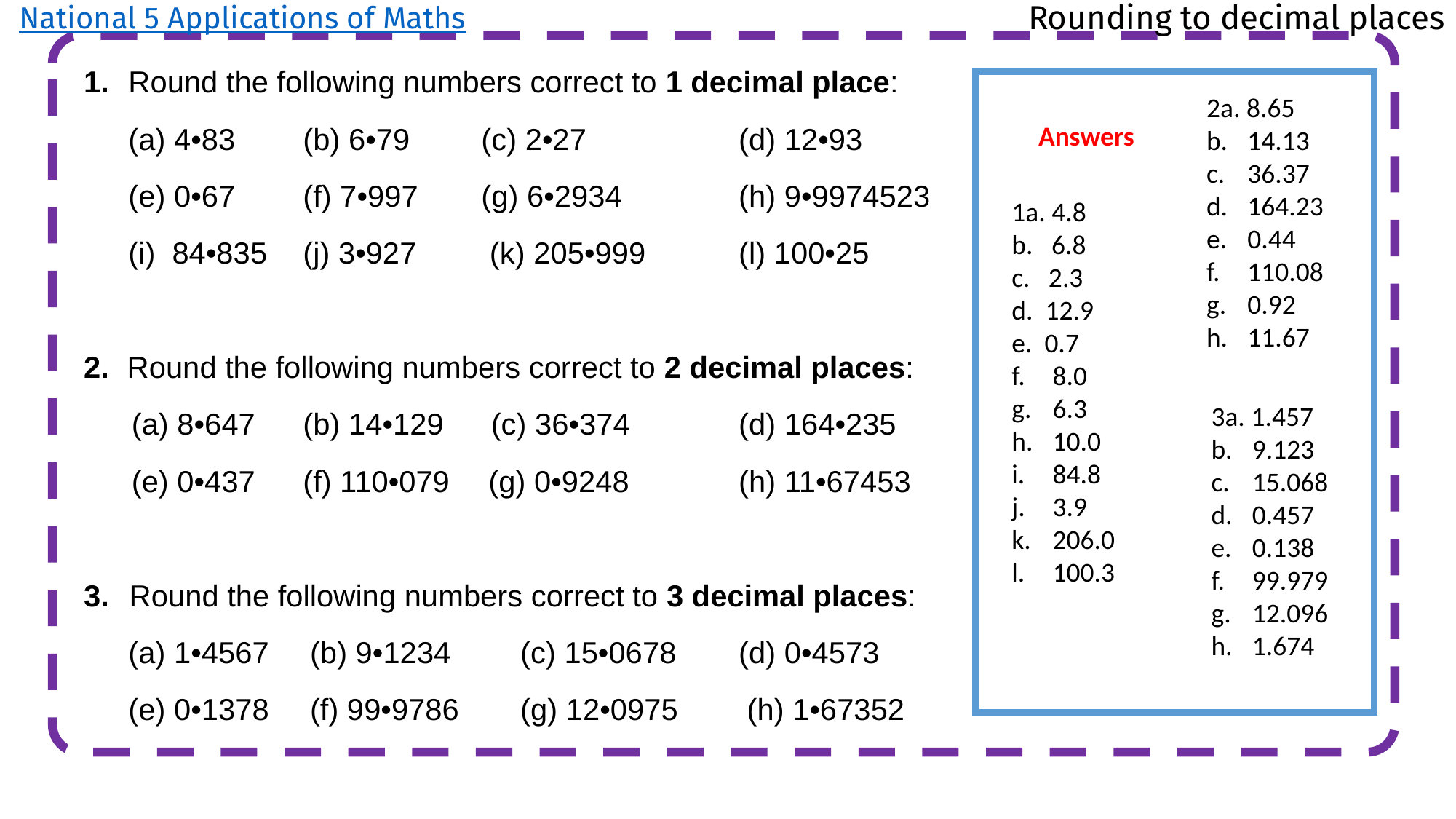

Rounding to decimal places
National 5 Applications of Maths

1. 	Round the following numbers correct to 1 decimal place:
	(a) 4•83	(b) 6•79	(c) 2•27		(d) 12•93
	(e) 0•67	(f) 7•997	(g) 6•2934		(h) 9•9974523
	(i)  84•835	(j) 3•927	 (k) 205•999	(l) 100•25

2. 	Round the following numbers correct to 2 decimal places:
 	(a) 8•647	(b) 14•129	 (c) 36•374		(d) 164•235
	(e) 0•437	(f) 110•079	(g) 0•9248	 	(h) 11•67453

3.	Round the following numbers correct to 3 decimal places:
	(a) 1•4567	 (b) 9•1234		(c) 15•0678	(d) 0•4573
	(e) 0•1378	 (f) 99•9786		(g) 12•0975	 (h) 1•67352

2a. 8.65
14.13
36.37
164.23
0.44
110.08
0.92
11.67
Answers
1a. 4.8
b.   6.8
c.   2.3
d.  12.9
e.  0.7
8.0
6.3
10.0
84.8
3.9
206.0
100.3
3a. 1.457
9.123
15.068
0.457
0.138
99.979
12.096
1.674